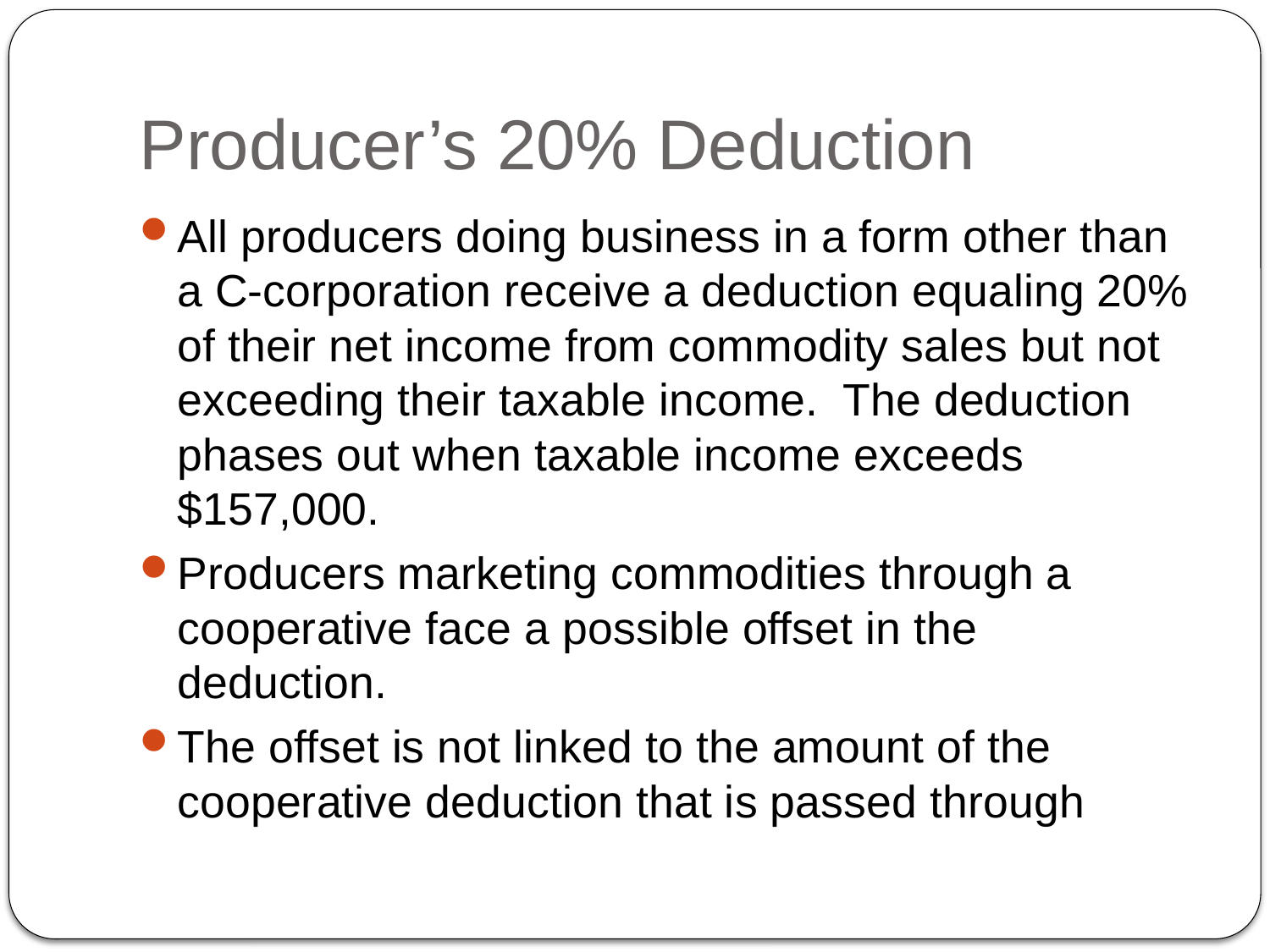

# Producer’s 20% Deduction
All producers doing business in a form other than a C-corporation receive a deduction equaling 20% of their net income from commodity sales but not exceeding their taxable income.  The deduction phases out when taxable income exceeds $157,000.
Producers marketing commodities through a cooperative face a possible offset in the deduction.
The offset is not linked to the amount of the cooperative deduction that is passed through